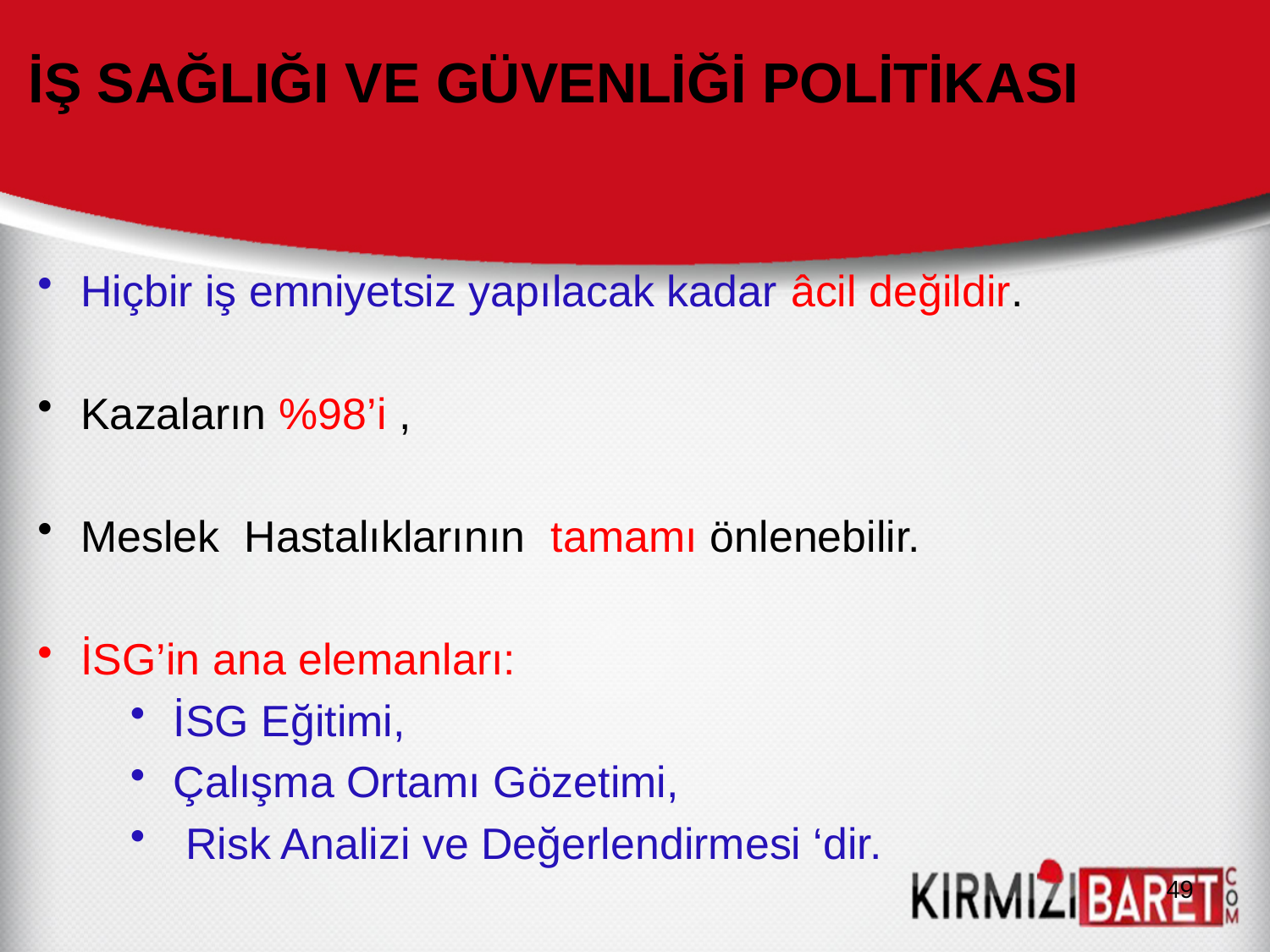

# İŞ SAĞLIĞI VE GÜVENLİĞİ POLİTİKASI

Hiçbir iş emniyetsiz yapılacak kadar âcil değildir.

Kazaların %98’i ,

Meslek  Hastalıklarının  tamamı önlenebilir.

İSG’in ana elemanları:
İSG Eğitimi,
Çalışma Ortamı Gözetimi,
 Risk Analizi ve Değerlendirmesi ‘dir.

49